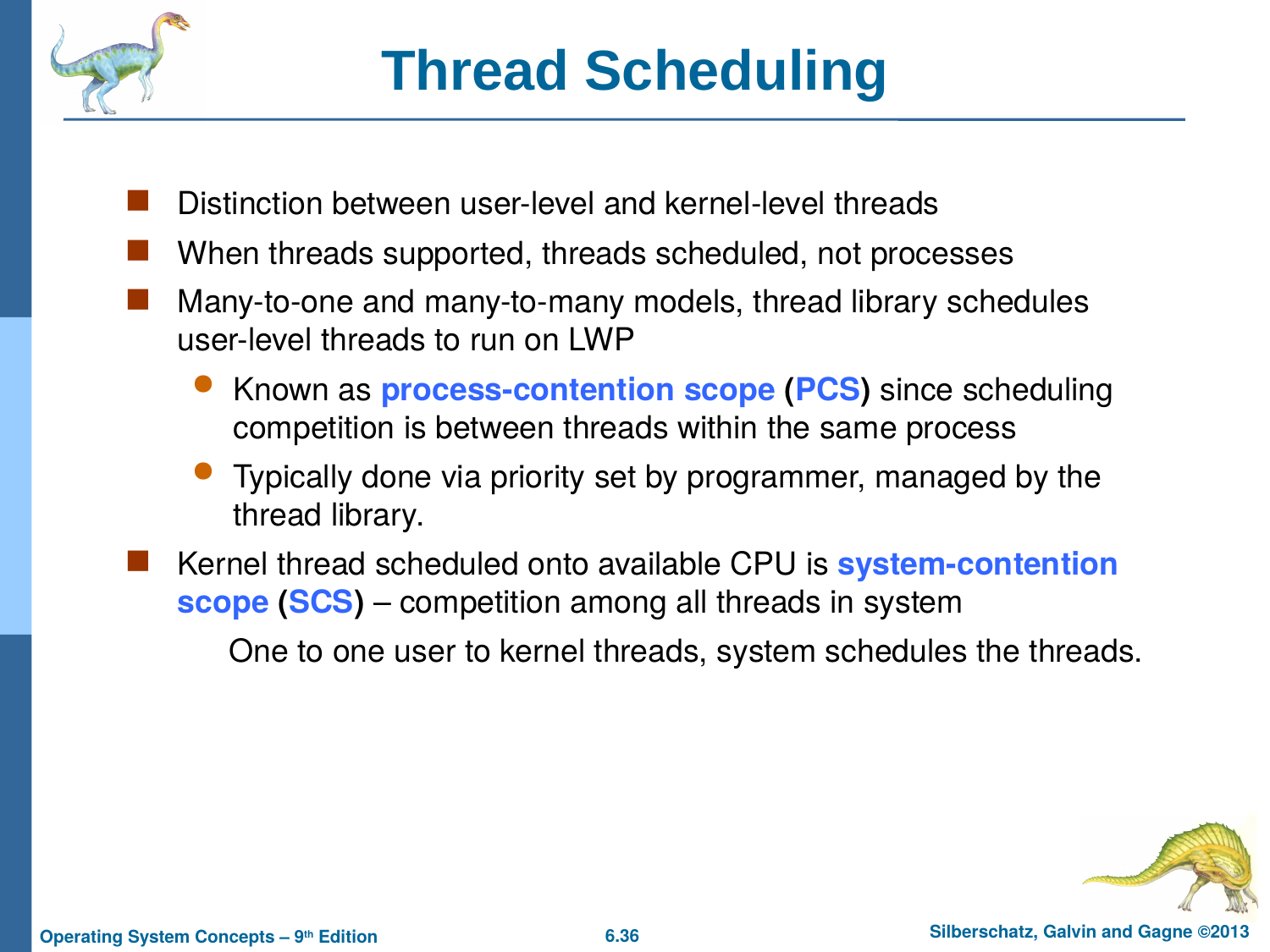

# Thread Scheduling
Distinction between user-level and kernel-level threads
When threads supported, threads scheduled, not processes
Many-to-one and many-to-many models, thread library schedules user-level threads to run on LWP
Known as process-contention scope (PCS) since scheduling competition is between threads within the same process
Typically done via priority set by programmer, managed by the thread library.
Kernel thread scheduled onto available CPU is system-contention scope (SCS) – competition among all threads in system
    One to one user to kernel threads, system schedules the threads.